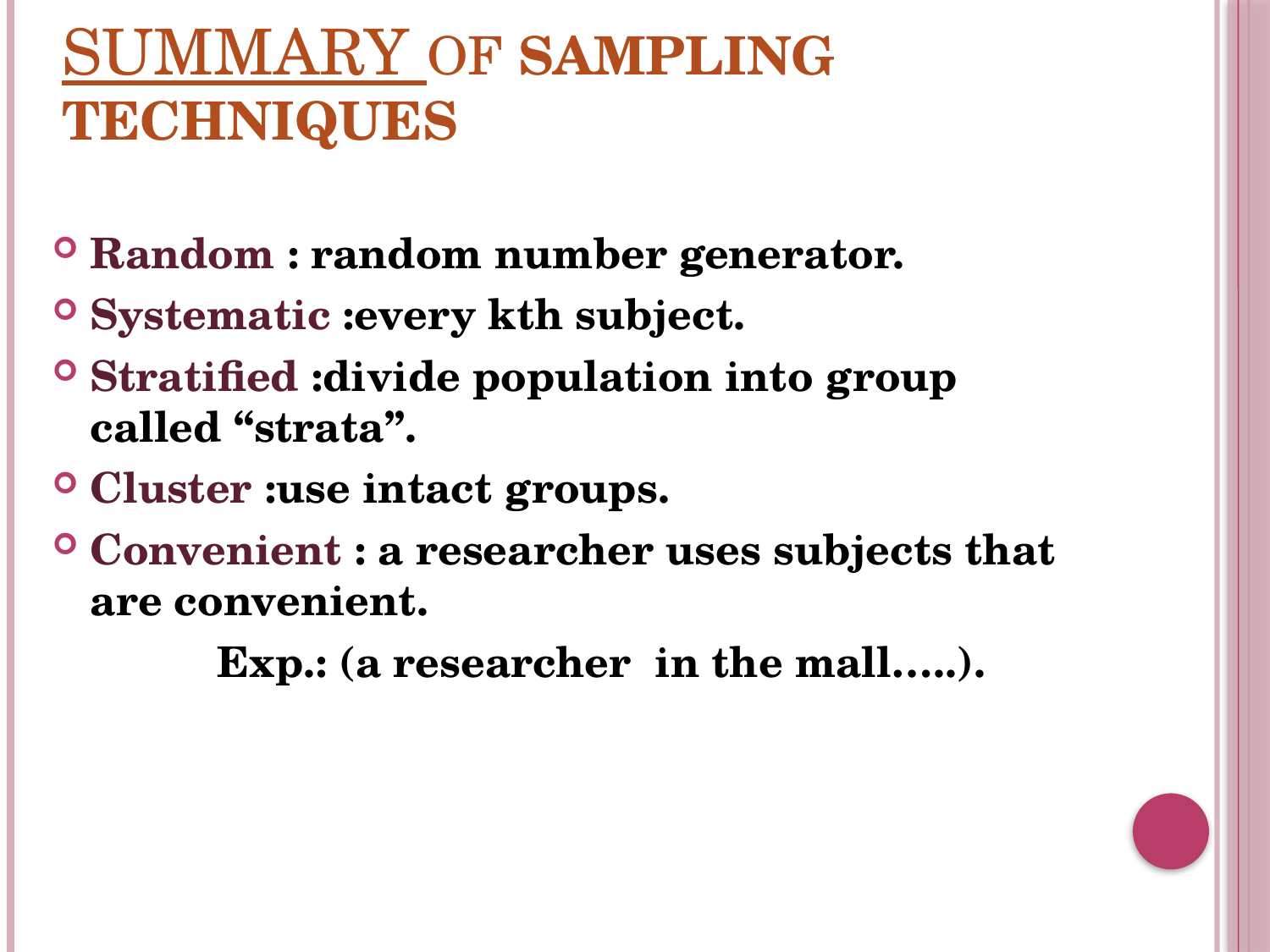

# Summary of sampling techniques

Random : random number generator.
Systematic :every kth subject.
Stratified :divide population into group called “strata”.
Cluster :use intact groups.
Convenient : a researcher uses subjects that are convenient.
		Exp.: (a researcher  in the mall…..).